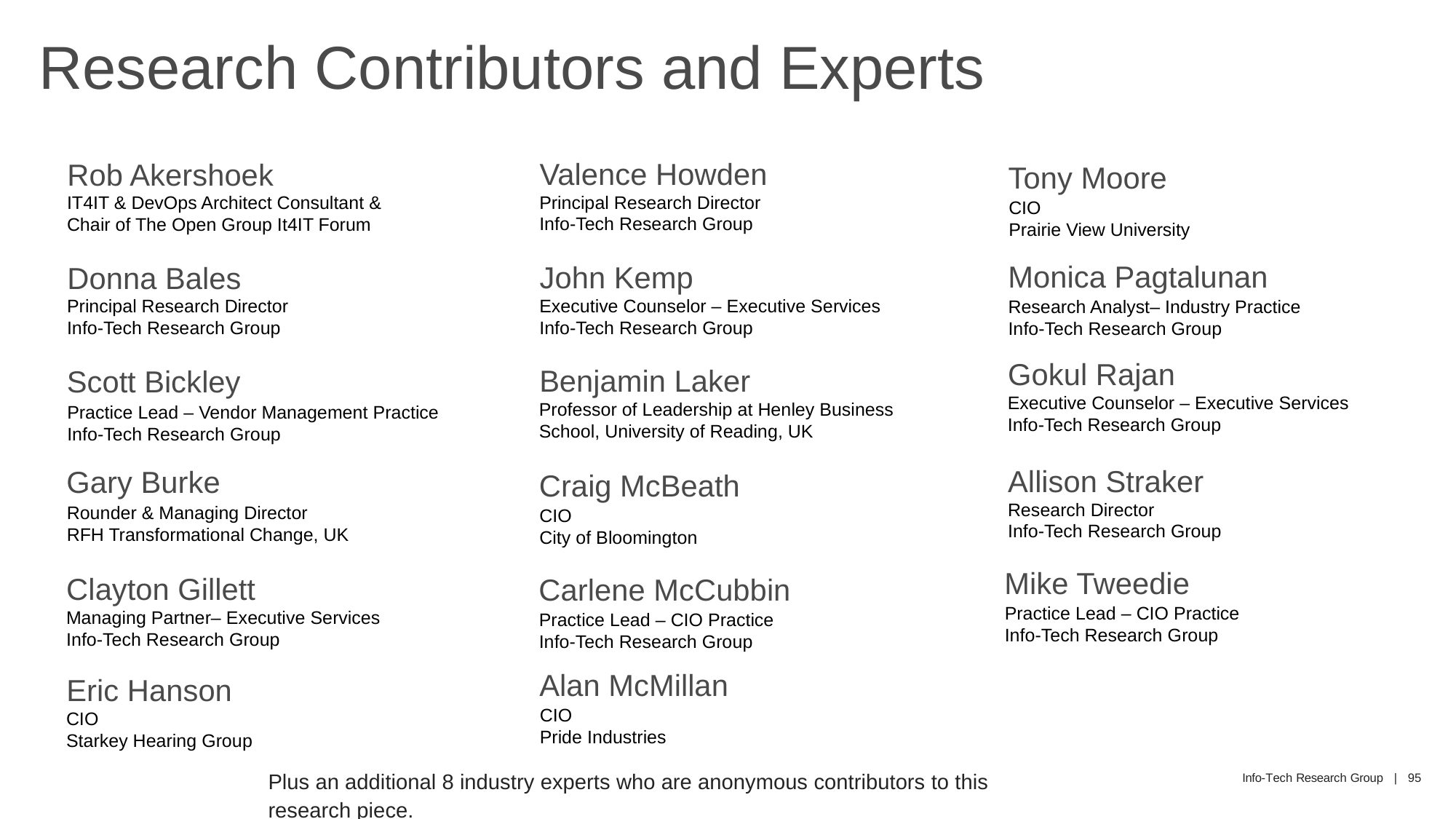

# Research Contributors and Experts
Valence Howden
Principal Research Director
Info-Tech Research Group
Rob Akershoek
IT4IT & DevOps Architect Consultant &
Chair of The Open Group It4IT Forum
Tony Moore
CIO
Prairie View University
Monica Pagtalunan
Research Analyst– Industry Practice
Info-Tech Research Group
John Kemp
Executive Counselor – Executive Services
Info-Tech Research Group

Donna Bales
Principal Research Director
Info-Tech Research Group
Gokul Rajan
Executive Counselor – Executive Services
Info-Tech Research Group

Benjamin Laker
Professor of Leadership at Henley Business School, University of Reading, UK
Scott Bickley
Practice Lead – Vendor Management Practice
Info-Tech Research Group
Allison Straker
Research Director
Info-Tech Research Group
Gary Burke
Rounder & Managing Director
RFH Transformational Change, UK
Craig McBeath
CIO
City of Bloomington
Mike Tweedie
Practice Lead – CIO Practice
Info-Tech Research Group
Clayton Gillett
Managing Partner– Executive Services
Info-Tech Research Group

Carlene McCubbin
Practice Lead – CIO Practice
Info-Tech Research Group
Alan McMillan
CIO
Pride Industries
Eric Hanson
CIO
Starkey Hearing Group

Plus an additional 8 industry experts who are anonymous contributors to this research piece.